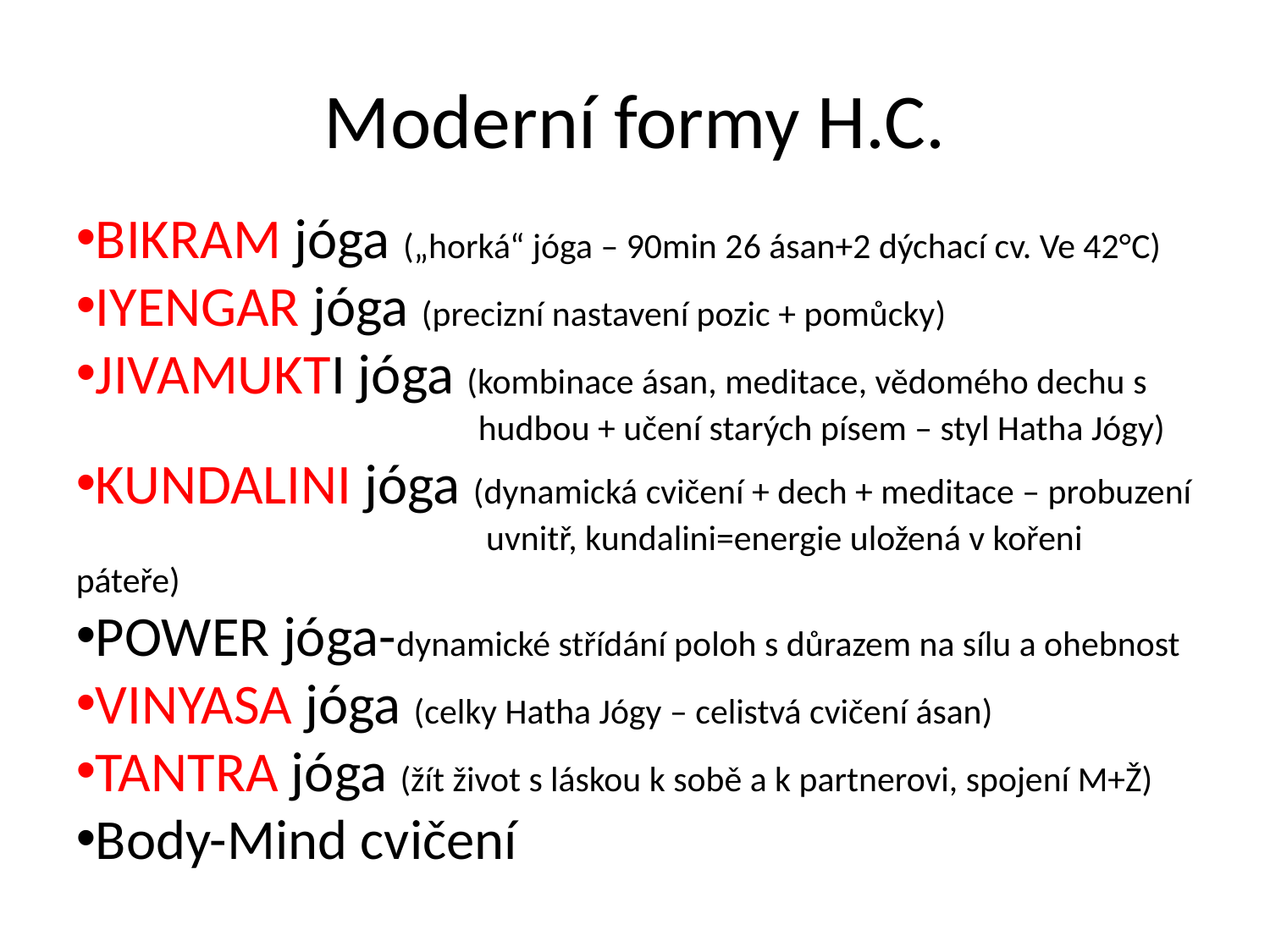

Moderní formy H.C.
BIKRAM jóga („horká“ jóga – 90min 26 ásan+2 dýchací cv. Ve 42°C)
IYENGAR jóga (precizní nastavení pozic + pomůcky)
JIVAMUKTI jóga (kombinace ásan, meditace, vědomého dechu s
                                                  hudbou + učení starých písem – styl Hatha Jógy)
KUNDALINI jóga (dynamická cvičení + dech + meditace – probuzení
                                                   uvnitř, kundalini=energie uložená v kořeni páteře)
POWER jóga-dynamické střídání poloh s důrazem na sílu a ohebnost
VINYASA jóga (celky Hatha Jógy – celistvá cvičení ásan)
TANTRA jóga (žít život s láskou k sobě a k partnerovi, spojení M+Ž)
Body-Mind cvičení